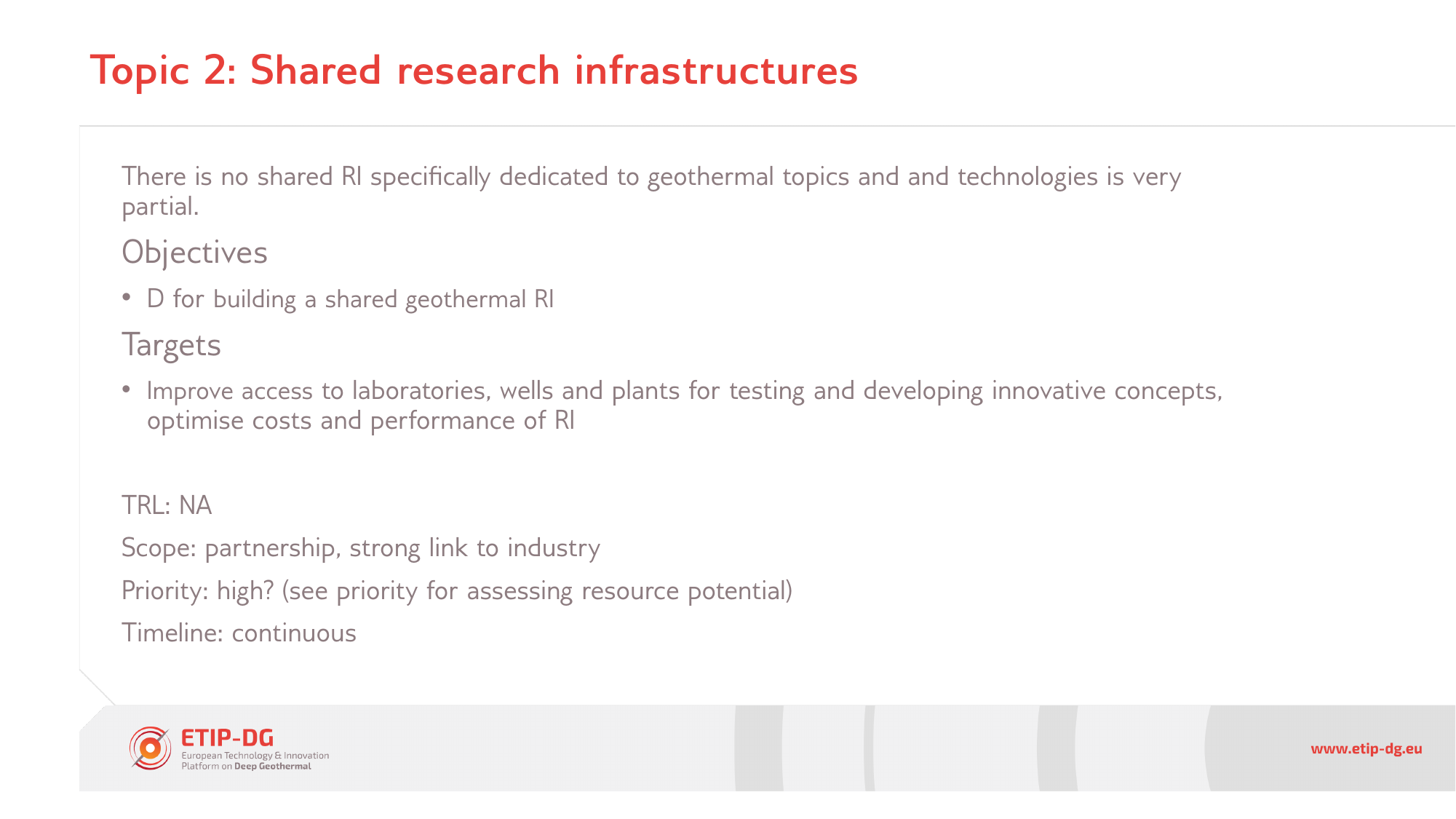

# Topic 2: Shared research infrastructures
There is no shared RI specifically dedicated to geothermal topics and and technologies is very partial.
Objectives
D for building a shared geothermal RI
Targets
Improve access to laboratories, wells and plants for testing and developing innovative concepts, optimise costs and performance of RI

TRL: NA
Scope: partnership, strong link to industry
Priority: high? (see priority for assessing resource potential)
Timeline: continuous